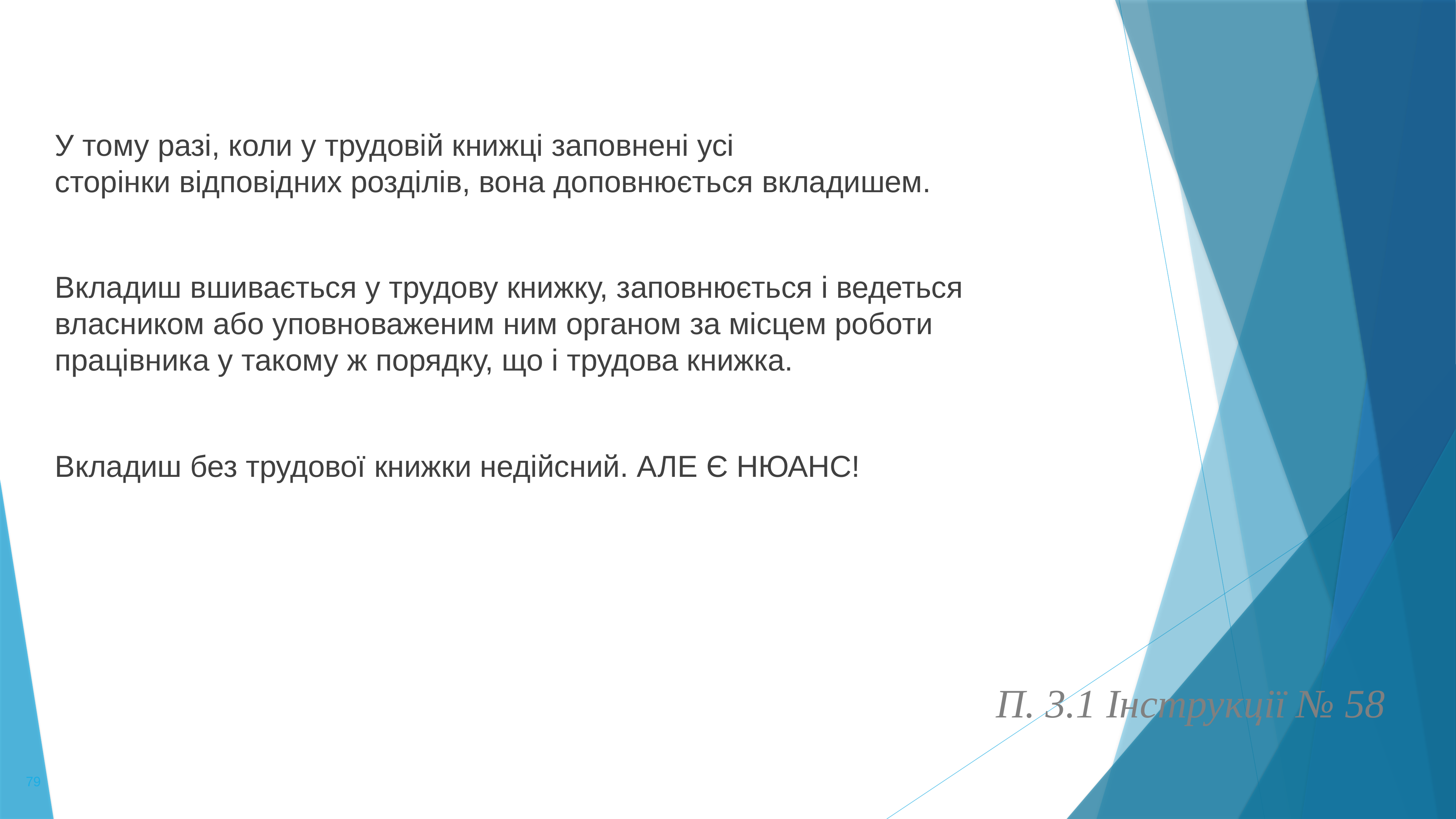

У тому разі, коли у трудовій книжці заповнені усі
сторінки відповідних розділів, вона доповнюється вкладишем.

Вкладиш вшивається у трудову книжку, заповнюється і ведеться
власником або уповноваженим ним органом за місцем роботи
працівника у такому ж порядку, що і трудова книжка.

Вкладиш без трудової книжки недійсний. АЛЕ Є НЮАНС!

П. 3.1 Інструкції № 58
79